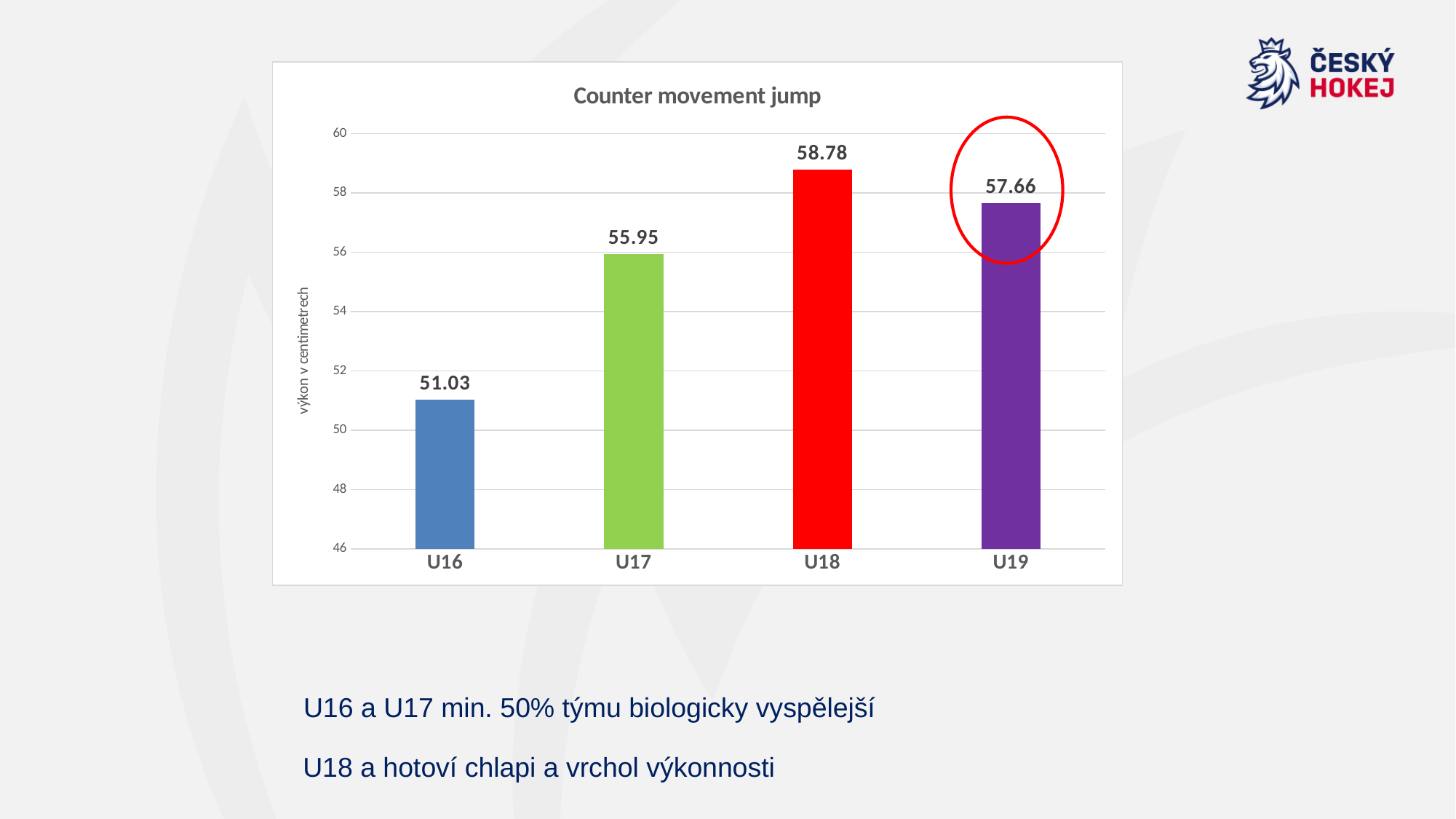

### Chart:

| Category | Counter movement jump |
|---|---|
| U16 | 51.03 |
| U17 | 55.949999999999996 |
| U18 | 58.78 |
| U19 | 57.66000000000001 |
U16 a U17 min. 50% týmu biologicky vyspělejší
U18 a hotoví chlapi a vrchol výkonnosti